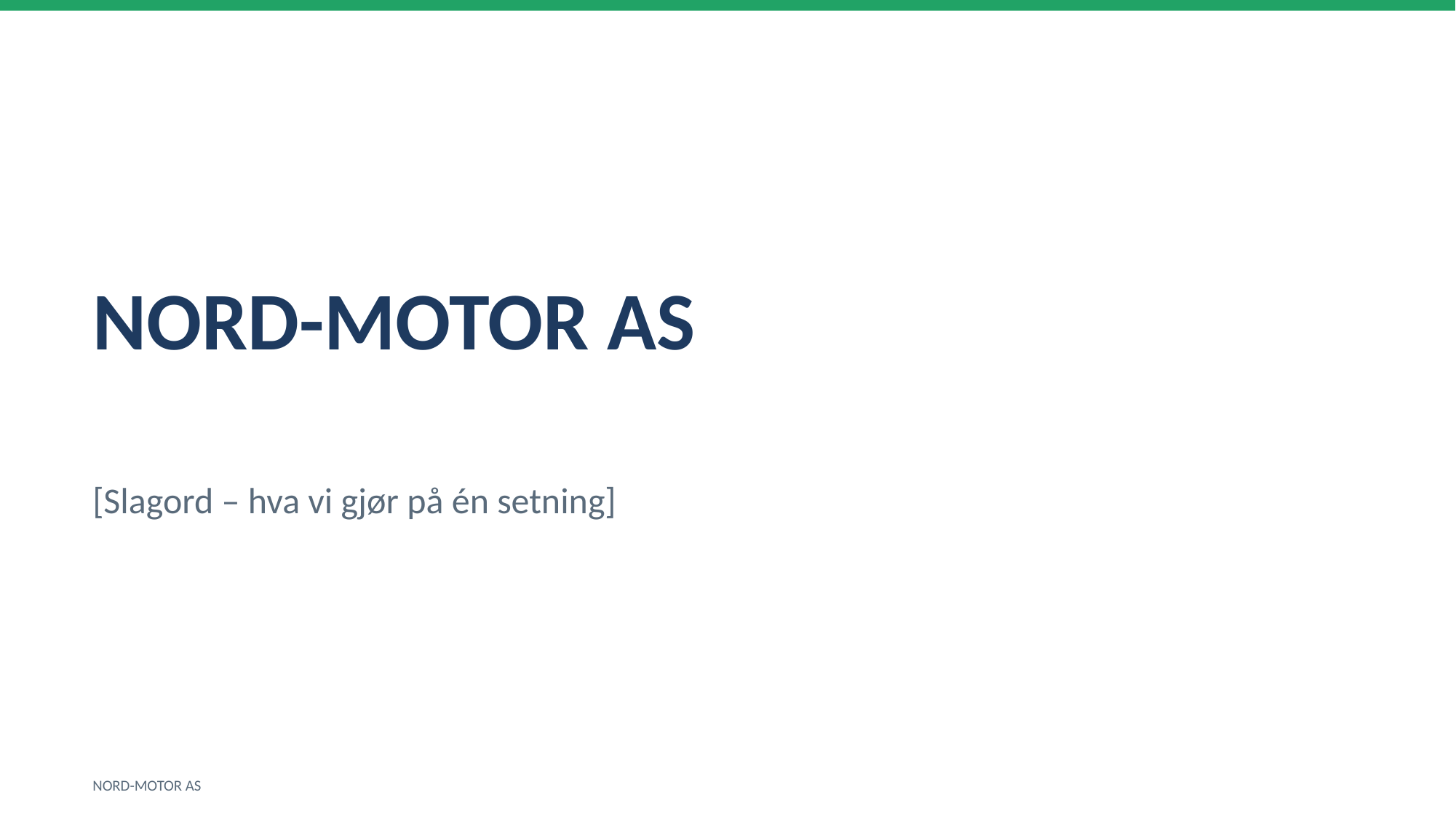

NORD-MOTOR AS
[Slagord – hva vi gjør på én setning]
NORD-MOTOR AS